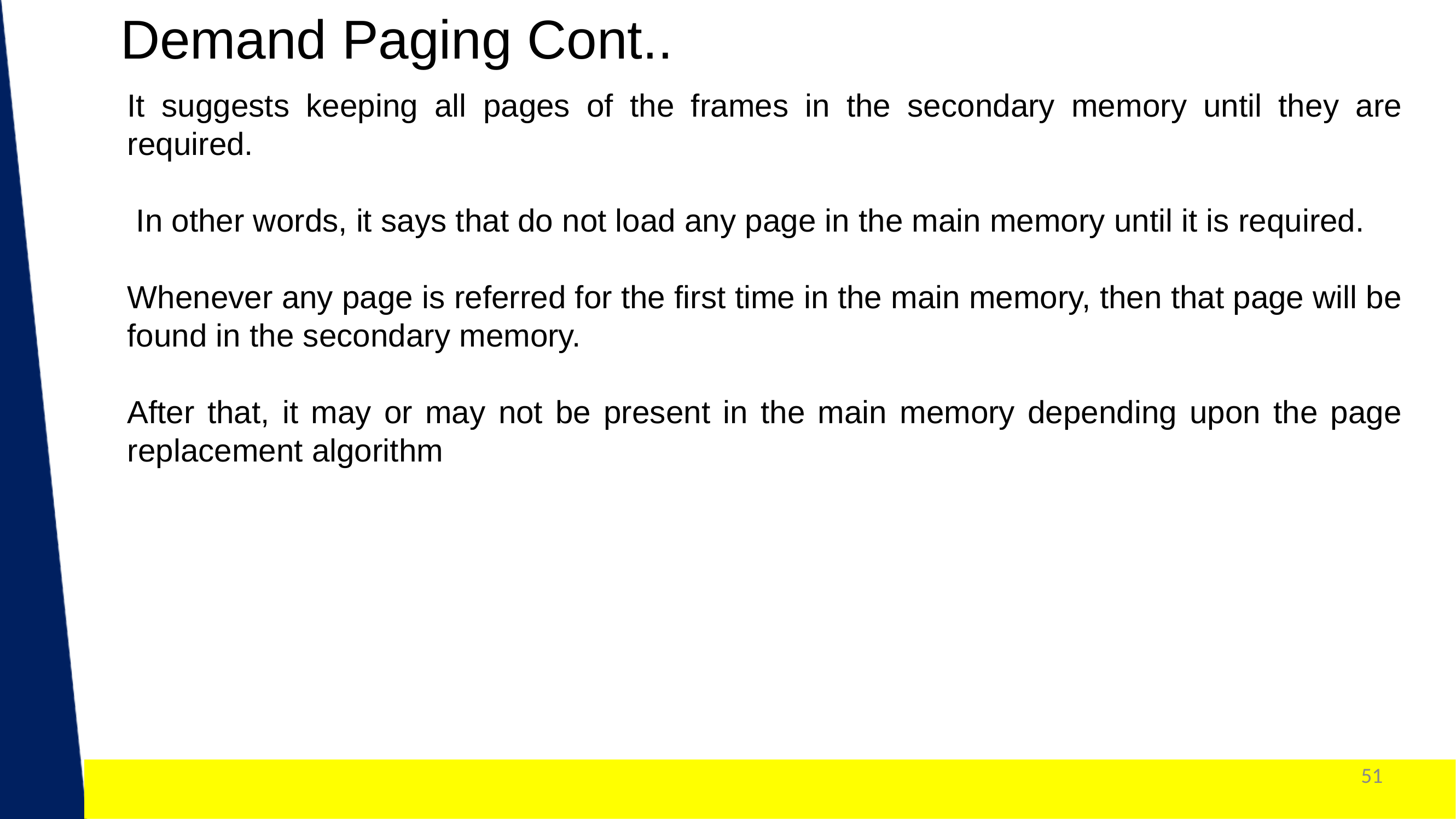

Demand Paging Cont..
It suggests keeping all pages of the frames in the secondary memory until they are required.

 In other words, it says that do not load any page in the main memory until it is required.

Whenever any page is referred for the first time in the main memory, then that page will be found in the secondary memory.

After that, it may or may not be present in the main memory depending upon the page replacement algorithm
Dr. Nilam Choudhary , JECRC, JAIPUR
51
1